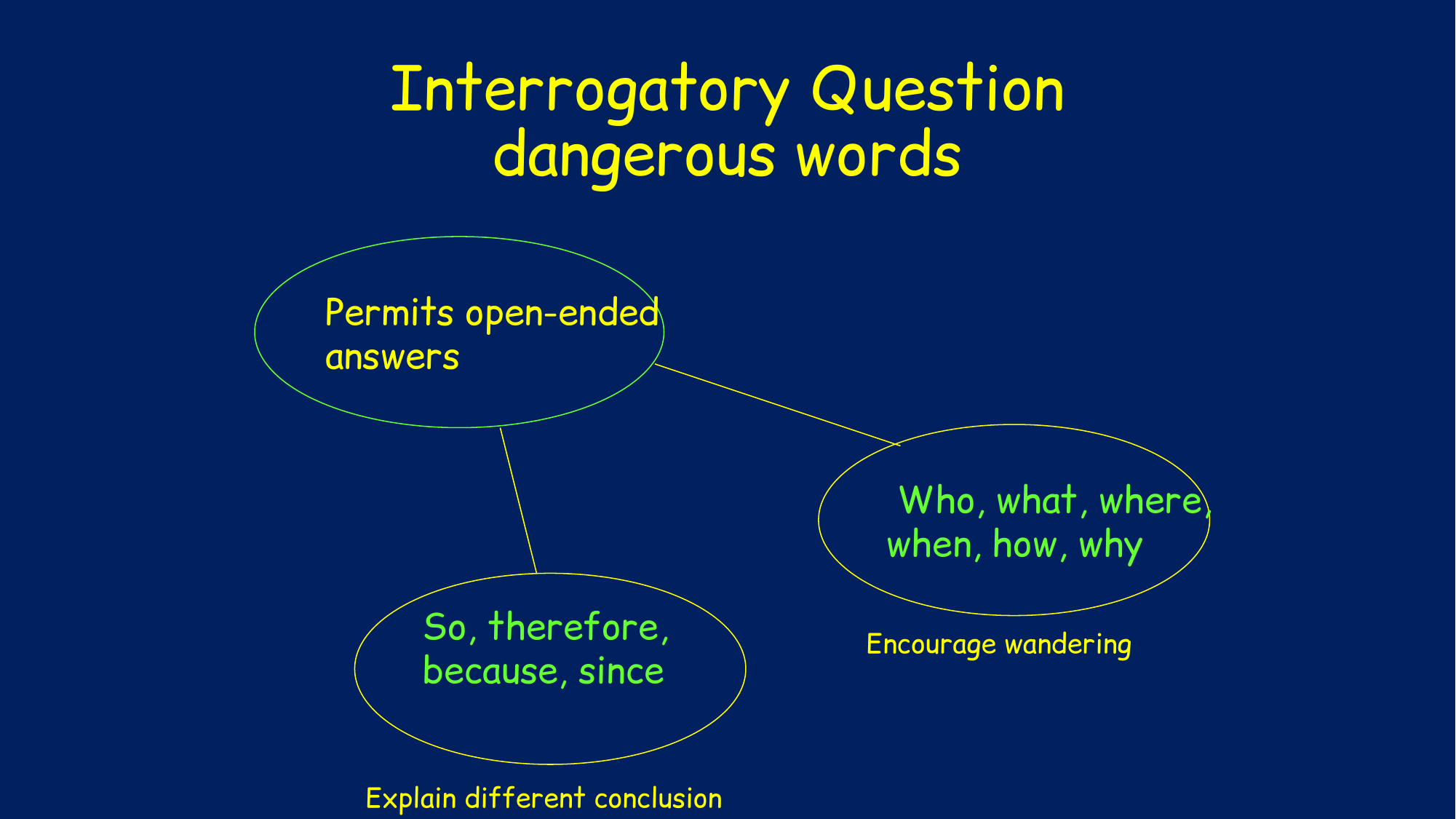

# Interrogatory Question dangerous words
Permits open-ended
answers

 Who, what, where,
when, how, why

So, therefore,
because, since

Encourage wandering
Explain different conclusion